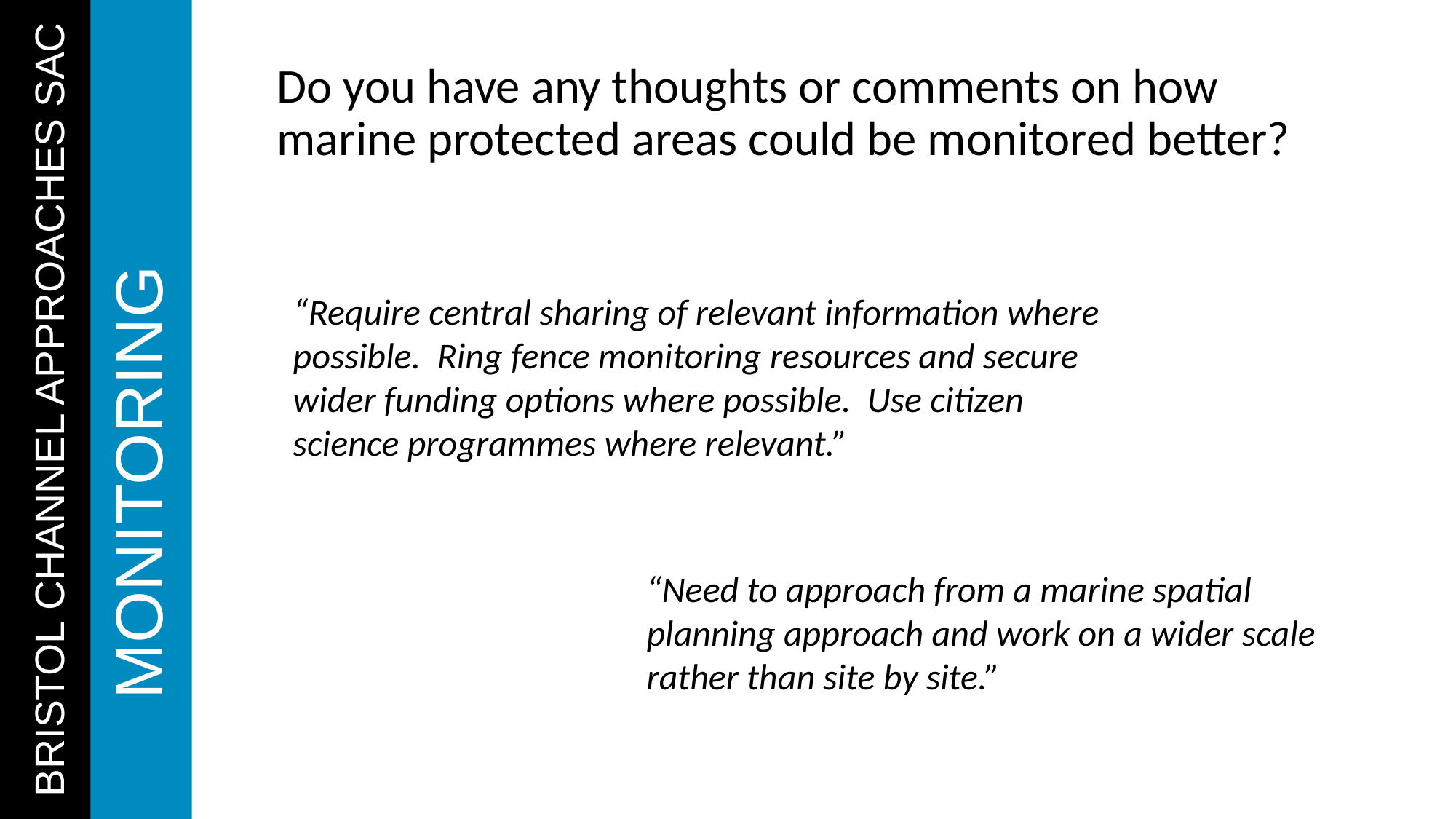

# Do you have any thoughts or comments on how marine protected areas could be monitored better?
“Require central sharing of relevant information where possible.  Ring fence monitoring resources and secure wider funding options where possible.  Use citizen science programmes where relevant.”
 BRISTOL CHANNEL APPROACHES SAC
	MONITORING
“Need to approach from a marine spatial planning approach and work on a wider scale rather than site by site.”